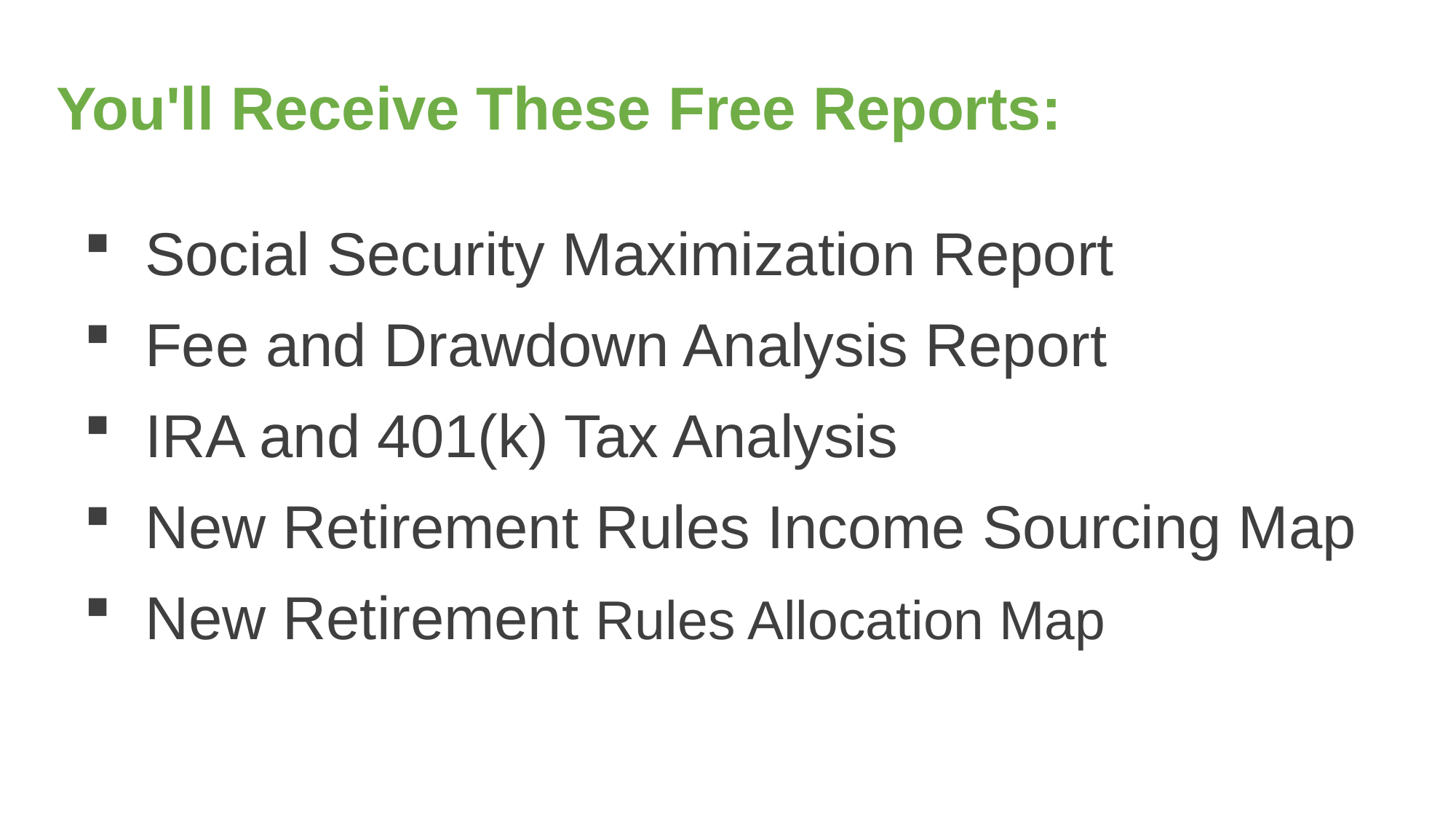

# You'll Receive These Free Reports:
Social Security Maximization Report
Fee and Drawdown Analysis Report
IRA and 401(k) Tax Analysis
New Retirement Rules Income Sourcing Map
New Retirement Rules Allocation Map